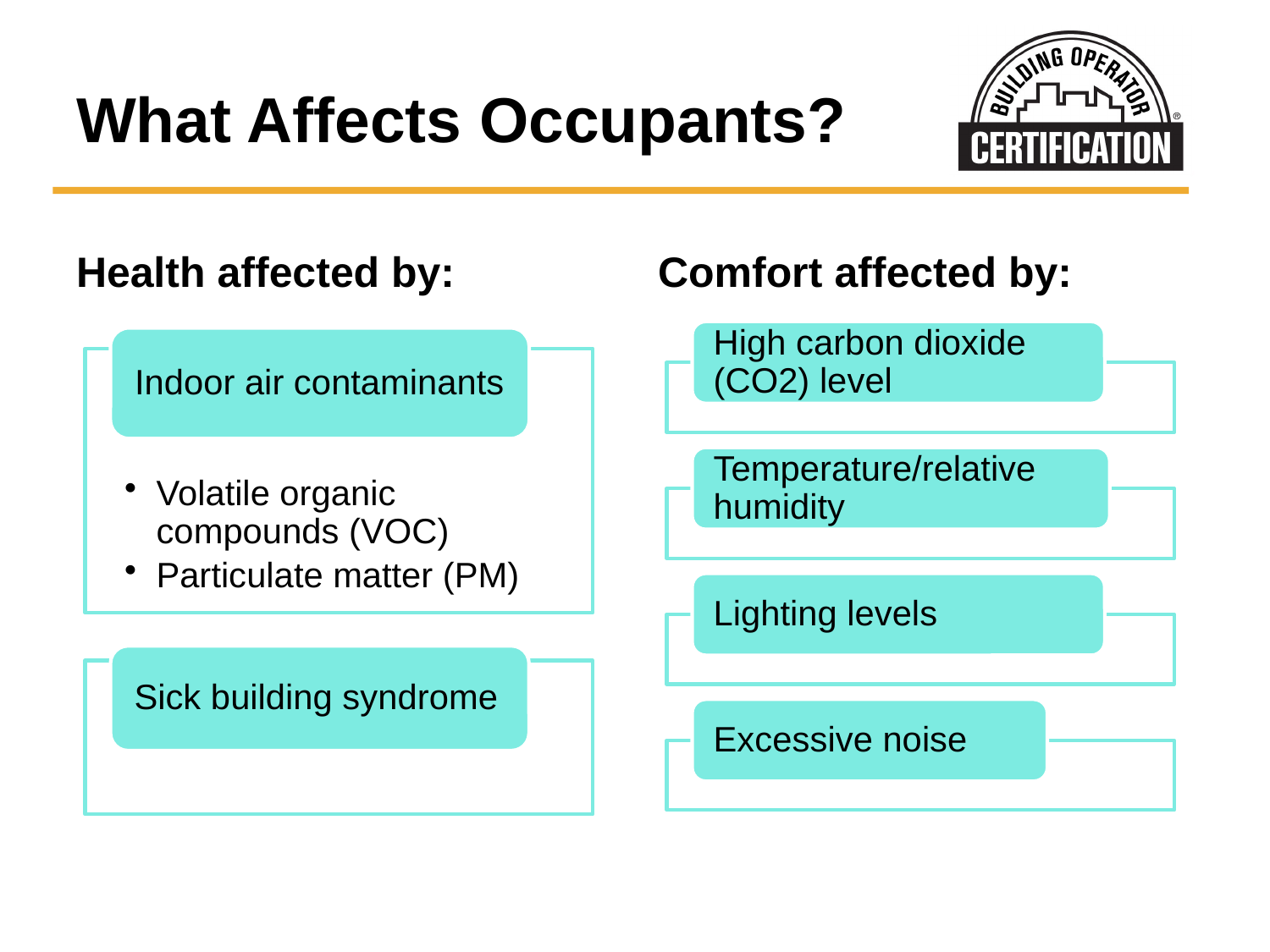

# What Affects Occupants?
Health affected by:
Comfort affected by:
High carbon dioxide (CO2) level
Temperature/relative humidity
Lighting levels
Excessive noise
Volatile organic compounds (VOC)
Particulate matter (PM)
Indoor air contaminants
Sick building syndrome